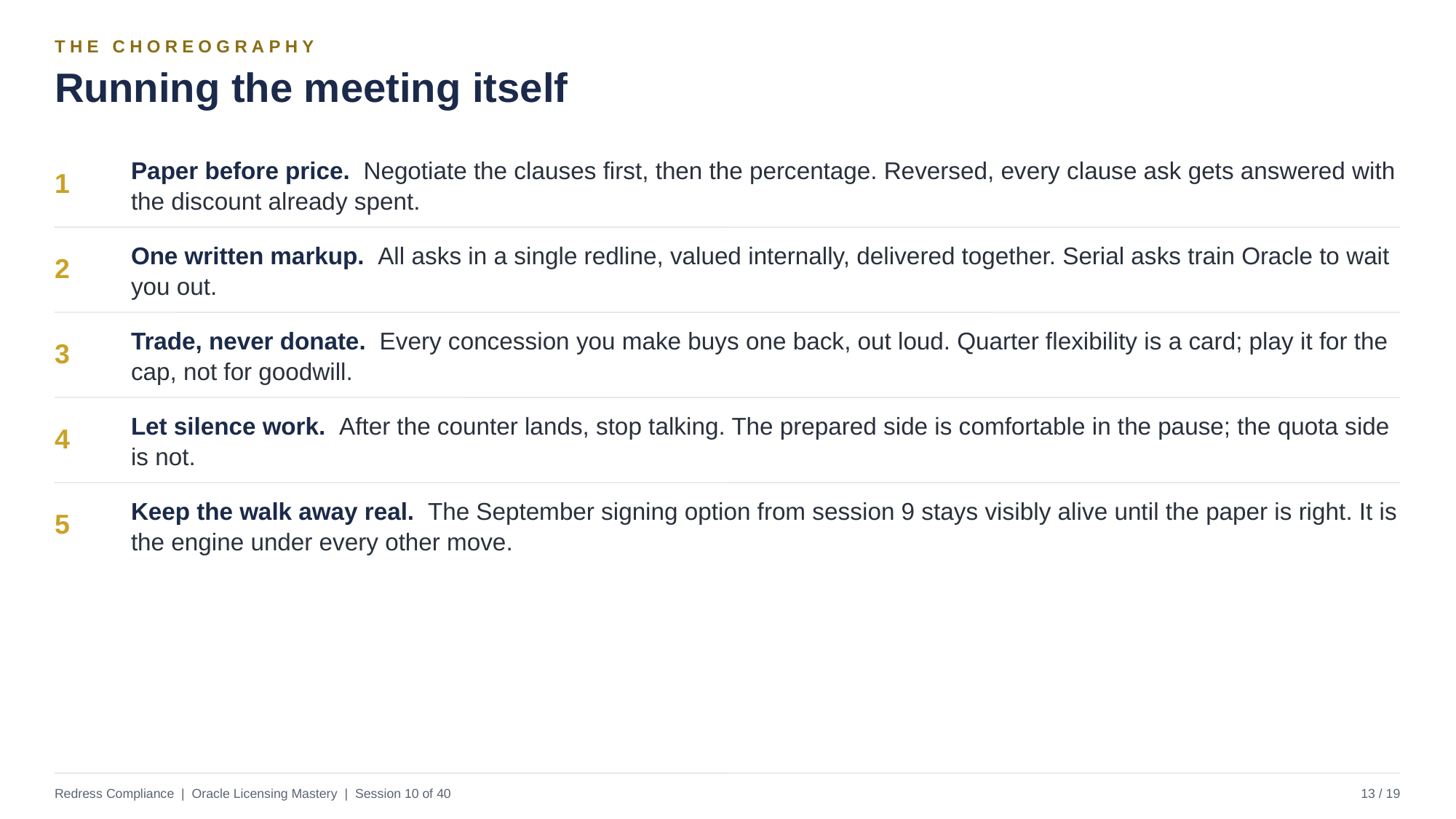

THE CHOREOGRAPHY
Running the meeting itself
Paper before price.  Negotiate the clauses first, then the percentage. Reversed, every clause ask gets answered with the discount already spent.
1

One written markup.  All asks in a single redline, valued internally, delivered together. Serial asks train Oracle to wait you out.
2

Trade, never donate.  Every concession you make buys one back, out loud. Quarter flexibility is a card; play it for the cap, not for goodwill.
3

Let silence work.  After the counter lands, stop talking. The prepared side is comfortable in the pause; the quota side is not.
4

Keep the walk away real.  The September signing option from session 9 stays visibly alive until the paper is right. It is the engine under every other move.
5

Redress Compliance  |  Oracle Licensing Mastery  |  Session 10 of 40
13 / 19